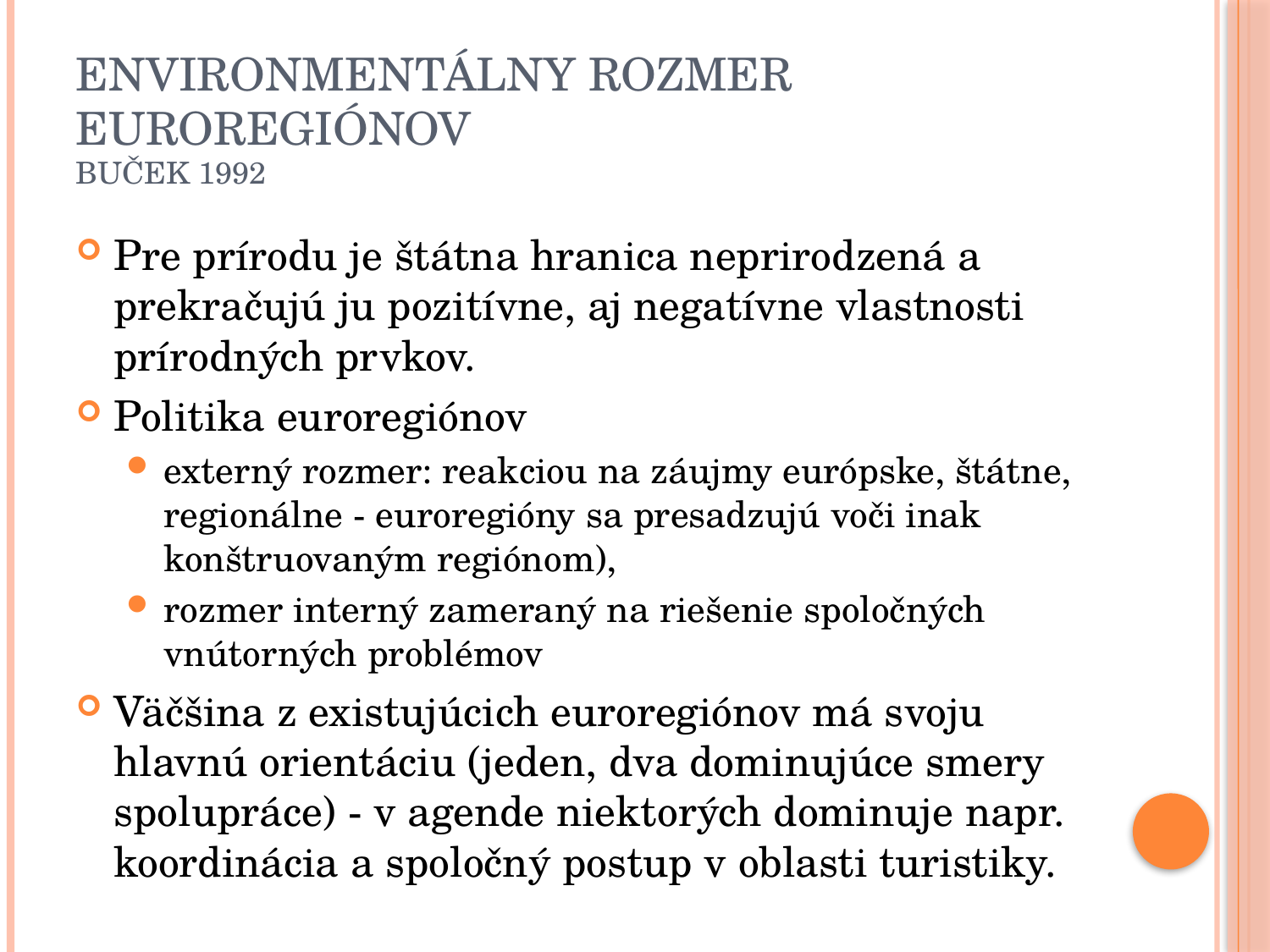

# Environmentálny rozmer euroregiónov BUČEK 1992
Pre prírodu je štátna hranica neprirodzená a prekračujú ju pozitívne, aj negatívne vlastnosti prírodných prvkov.
Politika euroregiónov
externý rozmer: reakciou na záujmy európske, štátne, regionálne - euroregióny sa presadzujú voči inak konštruovaným regiónom),
rozmer interný zameraný na riešenie spoločných vnútorných problémov
Väčšina z existujúcich euroregiónov má svoju hlavnú orientáciu (jeden, dva dominujúce smery spolupráce) - v agende niektorých dominuje napr. koordinácia a spoločný postup v oblasti turistiky.